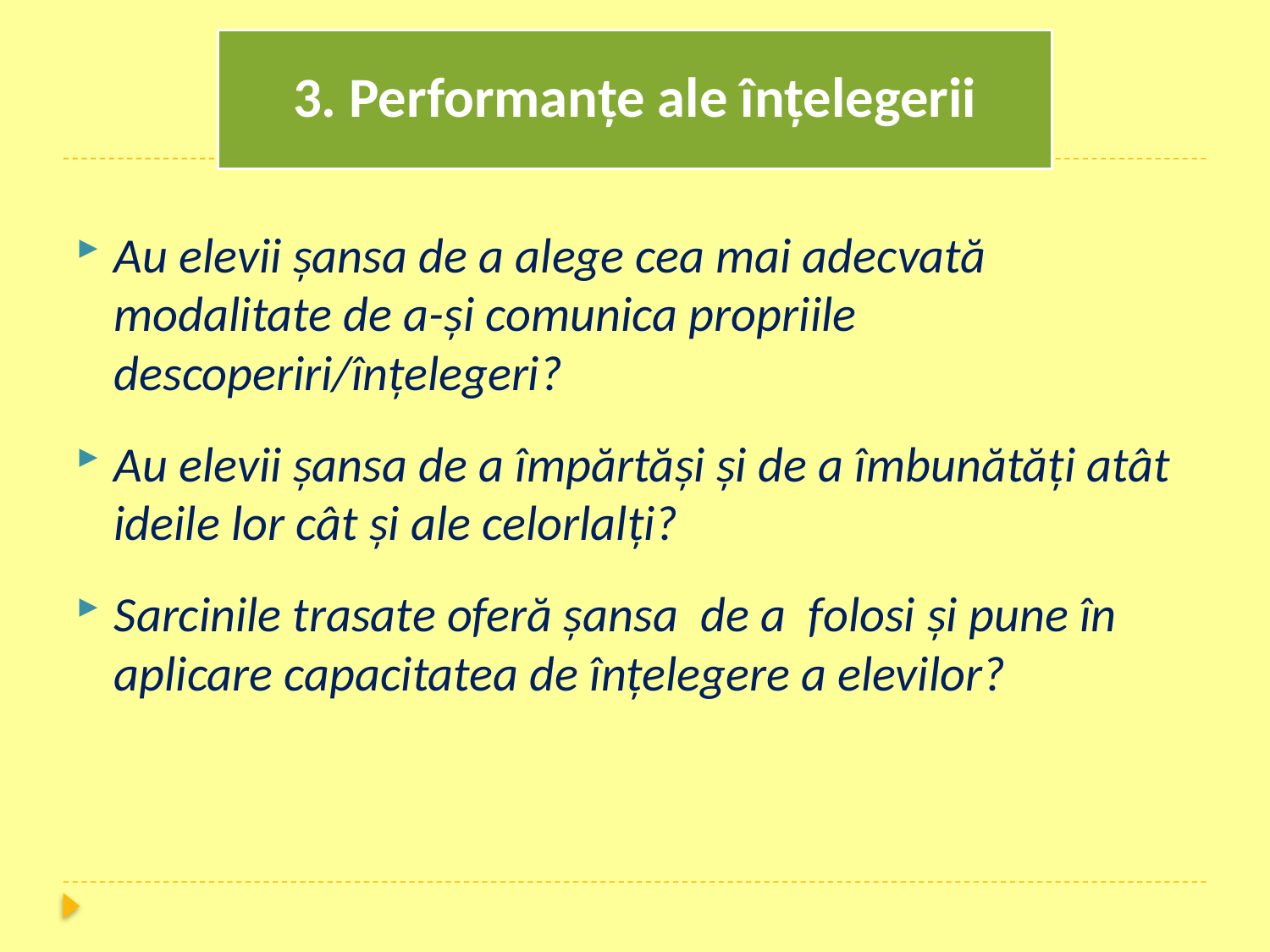

# 3. Performances of Understanding

3. Performanţe ale înţelegerii
Au elevii șansa de a alege cea mai adecvată modalitate de a-și comunica propriile descoperiri/înțelegeri?
Au elevii șansa de a împărtăși și de a îmbunătăți atât ideile lor cât și ale celorlalți?
Sarcinile trasate oferă şansa  de a  folosi și pune în aplicare capacitatea de înțelegere a elevilor?